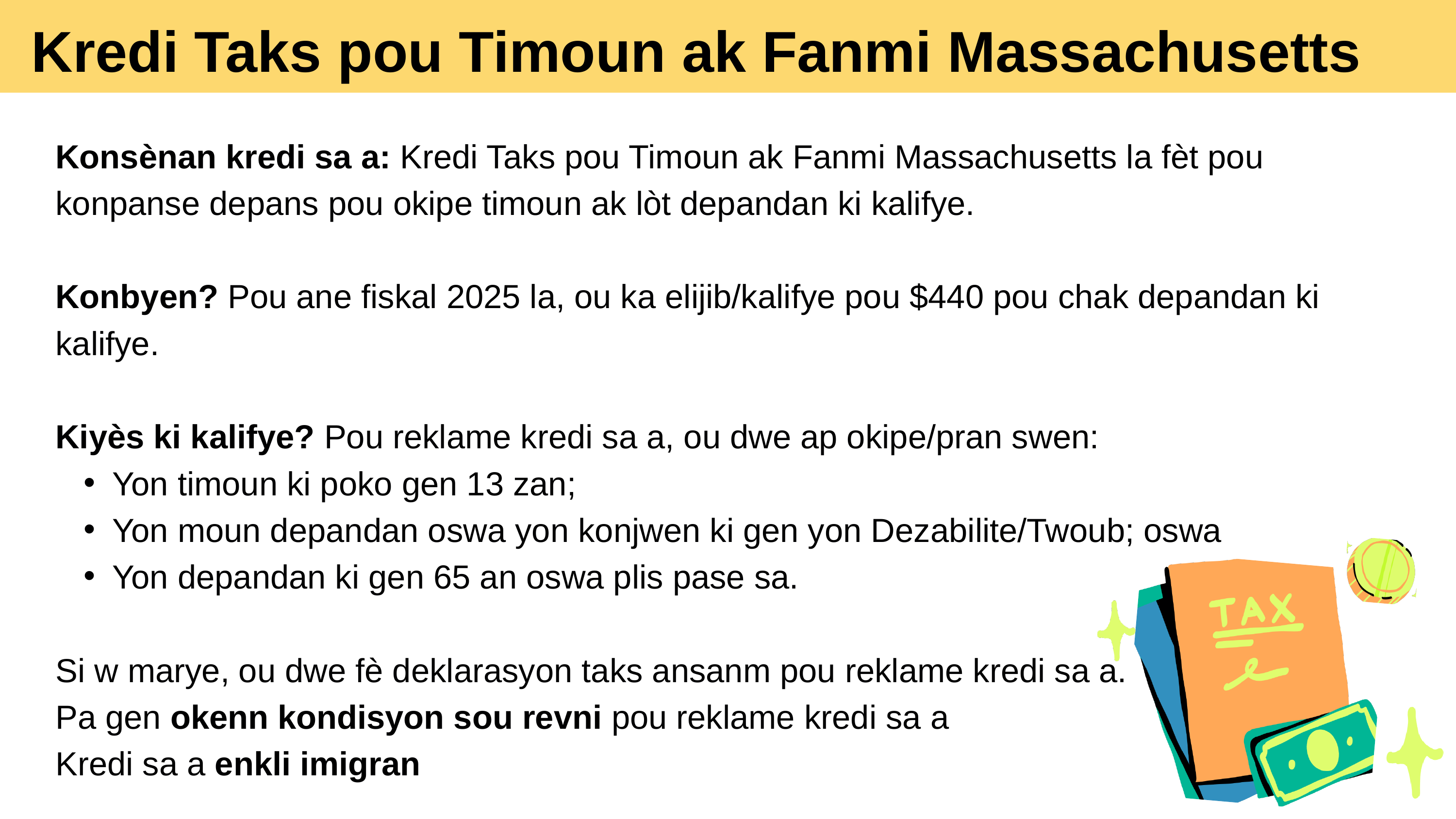

Kredi Taks pou Timoun ak Fanmi Massachusetts
Konsènan kredi sa a: Kredi Taks pou Timoun ak Fanmi Massachusetts la fèt pou konpanse depans pou okipe timoun ak lòt depandan ki kalifye.

Konbyen? Pou ane fiskal 2025 la, ou ka elijib/kalifye pou $440 pou chak depandan ki kalifye.

Kiyès ki kalifye? Pou reklame kredi sa a, ou dwe ap okipe/pran swen:
Yon timoun ki poko gen 13 zan;
Yon moun depandan oswa yon konjwen ki gen yon Dezabilite/Twoub; oswa
Yon depandan ki gen 65 an oswa plis pase sa.

Si w marye, ou dwe fè deklarasyon taks ansanm pou reklame kredi sa a.
Pa gen okenn kondisyon sou revni pou reklame kredi sa a
Kredi sa a enkli imigran